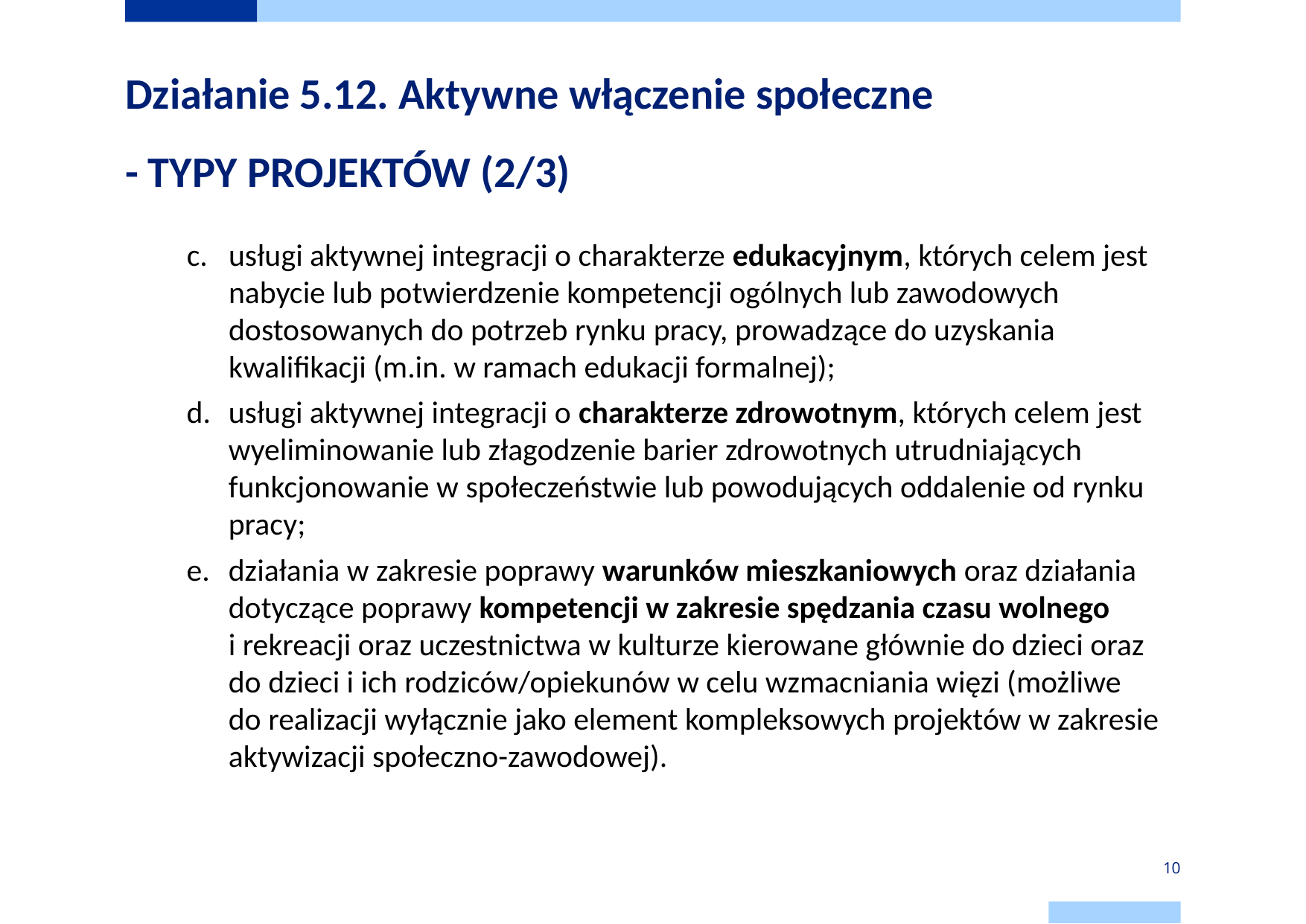

# Działanie 5.12. Aktywne włączenie społeczne - TYPY PROJEKTÓW (2/3)

usługi aktywnej integracji o charakterze edukacyjnym, których celem jest nabycie lub potwierdzenie kompetencji ogólnych lub zawodowych dostosowanych do potrzeb rynku pracy, prowadzące do uzyskania kwalifikacji (m.in. w ramach edukacji formalnej);
usługi aktywnej integracji o charakterze zdrowotnym, których celem jest wyeliminowanie lub złagodzenie barier zdrowotnych utrudniających funkcjonowanie w społeczeństwie lub powodujących oddalenie od rynku pracy;
działania w zakresie poprawy warunków mieszkaniowych oraz działania dotyczące poprawy kompetencji w zakresie spędzania czasu wolnego
i rekreacji oraz uczestnictwa w kulturze kierowane głównie do dzieci oraz do dzieci i ich rodziców/opiekunów w celu wzmacniania więzi (możliwe
do realizacji wyłącznie jako element kompleksowych projektów w zakresie aktywizacji społeczno-zawodowej).
10